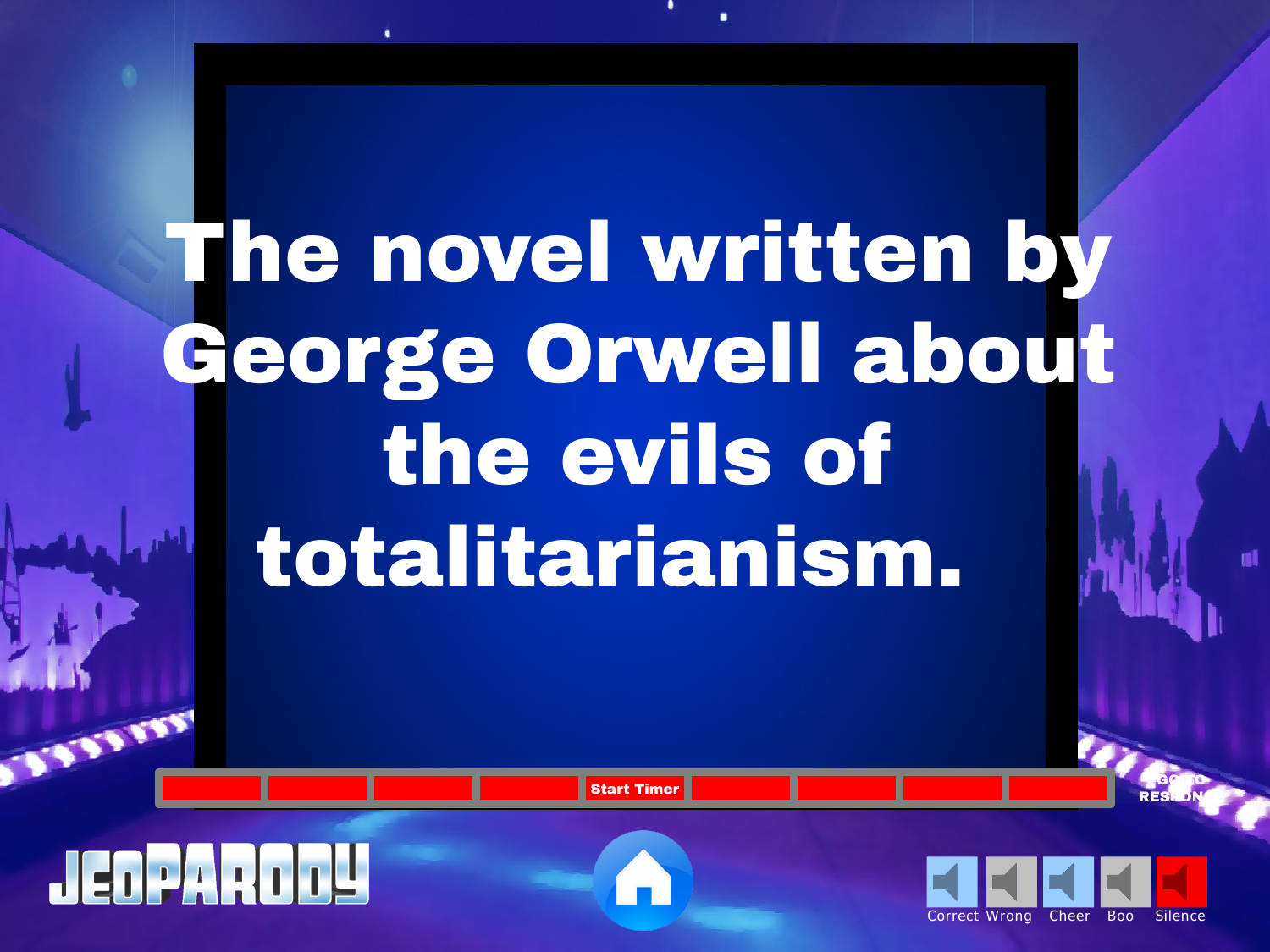

The novel written by George Orwell about the evils of totalitarianism.